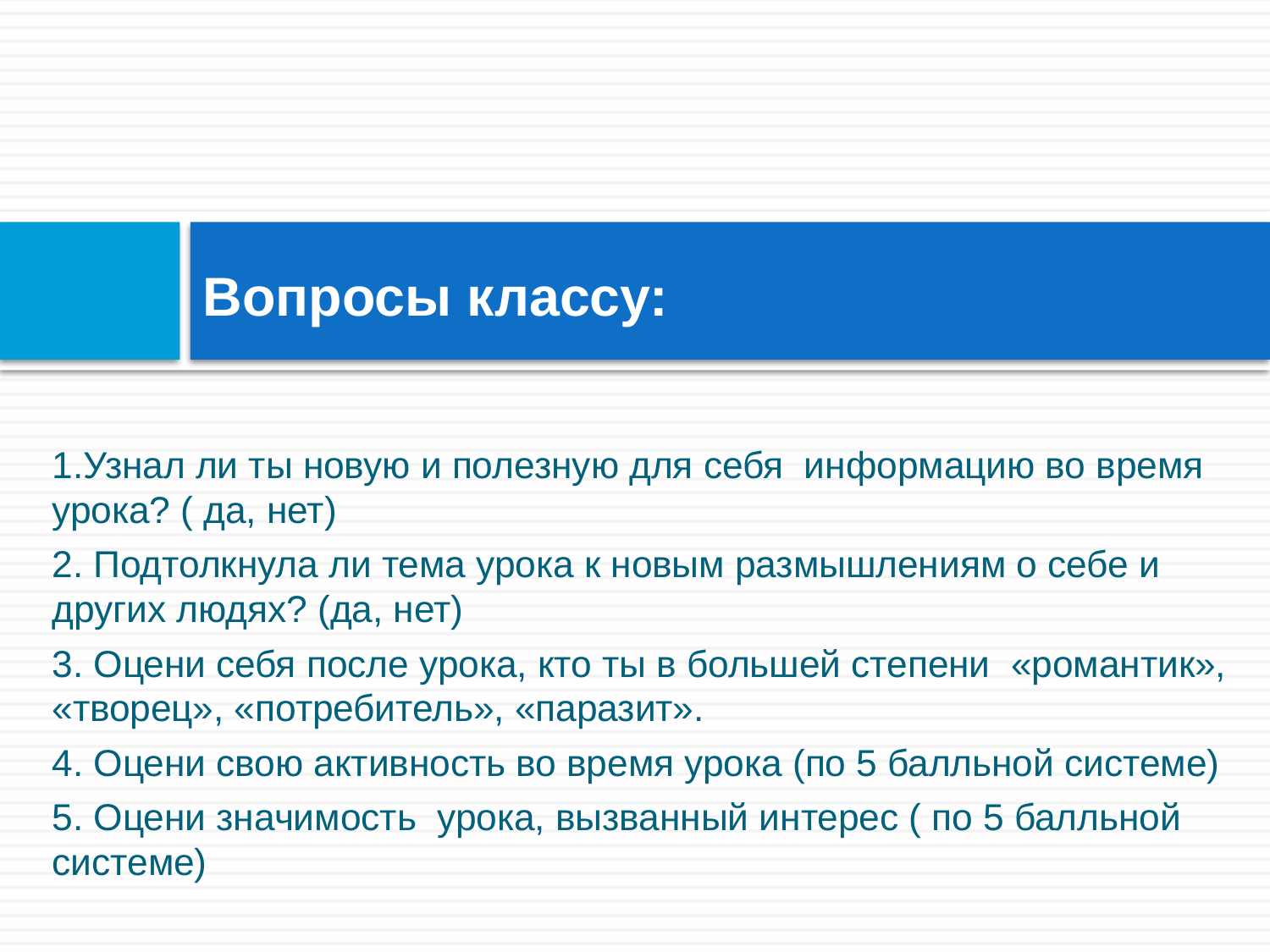

# Вопросы классу:

1.Узнал ли ты новую и полезную для себя  информацию во время урока? ( да, нет)
2. Подтолкнула ли тема урока к новым размышлениям о себе и других людях? (да, нет)
3. Оцени себя после урока, кто ты в большей степени  «романтик», «творец», «потребитель», «паразит».
4. Оцени свою активность во время урока (по 5 балльной системе)
5. Оцени значимость  урока, вызванный интерес ( по 5 балльной системе)